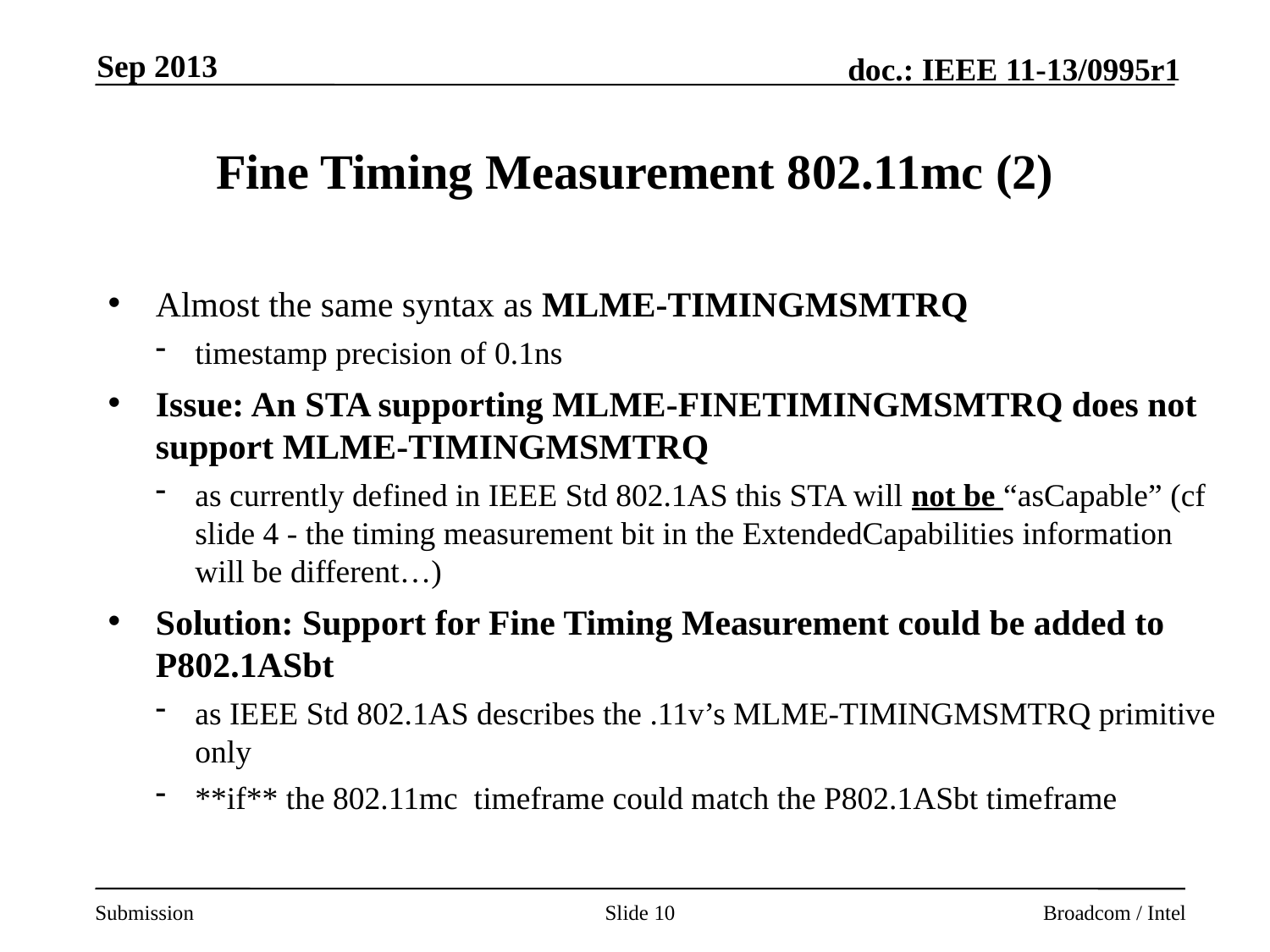

Sep 2013
# Fine Timing Measurement 802.11mc (2)
Almost the same syntax as MLME-TIMINGMSMTRQ
timestamp precision of 0.1ns
Issue: An STA supporting MLME-FINETIMINGMSMTRQ does not support MLME-TIMINGMSMTRQ
as currently defined in IEEE Std 802.1AS this STA will not be “asCapable” (cf slide 4 - the timing measurement bit in the ExtendedCapabilities information will be different…)
Solution: Support for Fine Timing Measurement could be added to P802.1ASbt
as IEEE Std 802.1AS describes the .11v’s MLME-TIMINGMSMTRQ primitive only
**if** the 802.11mc  timeframe could match the P802.1ASbt timeframe

Slide 10
Broadcom / Intel